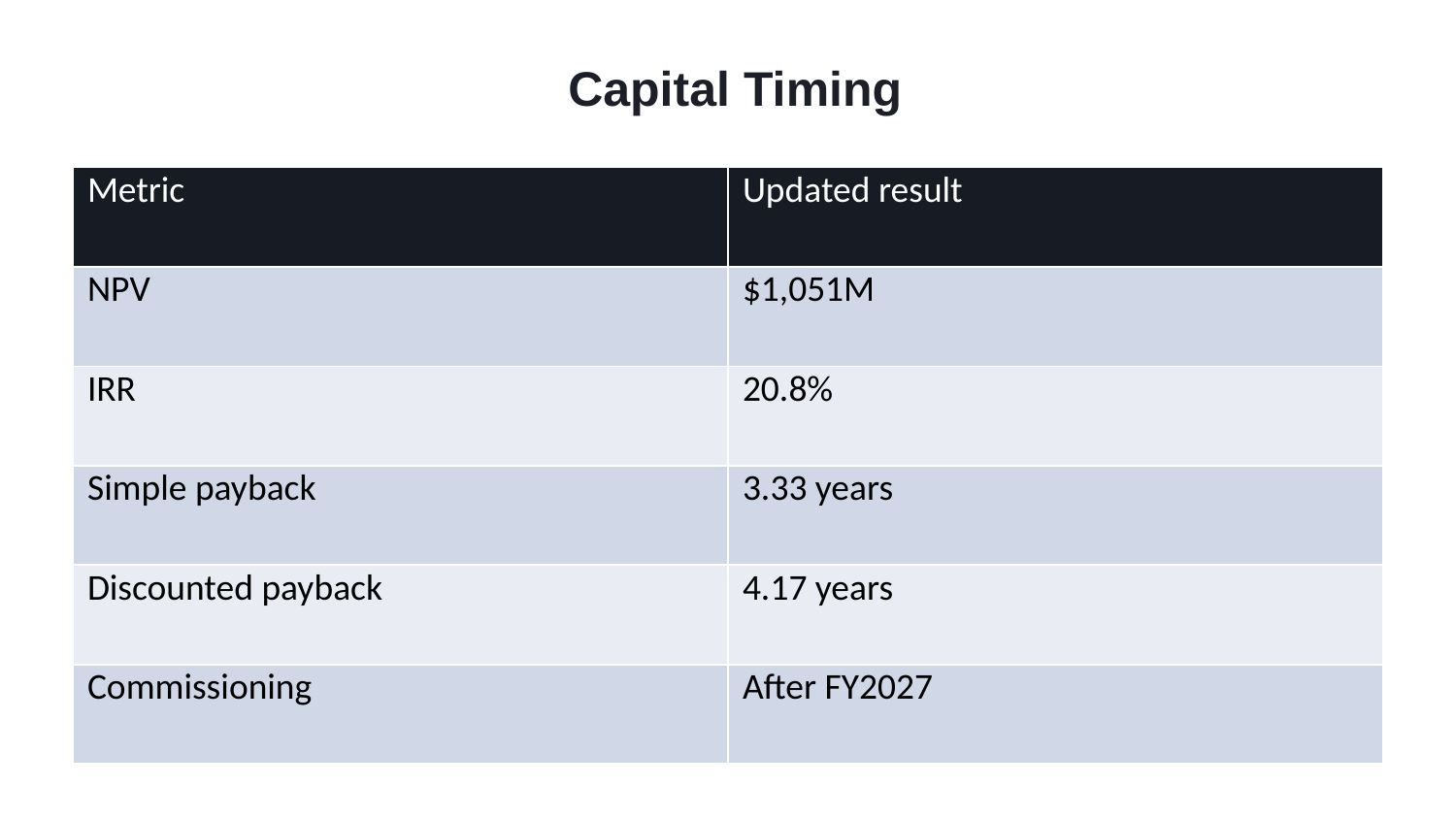

Capital Timing
| Metric | Updated result |
| --- | --- |
| NPV | $1,051M |
| IRR | 20.8% |
| Simple payback | 3.33 years |
| Discounted payback | 4.17 years |
| Commissioning | After FY2027 |